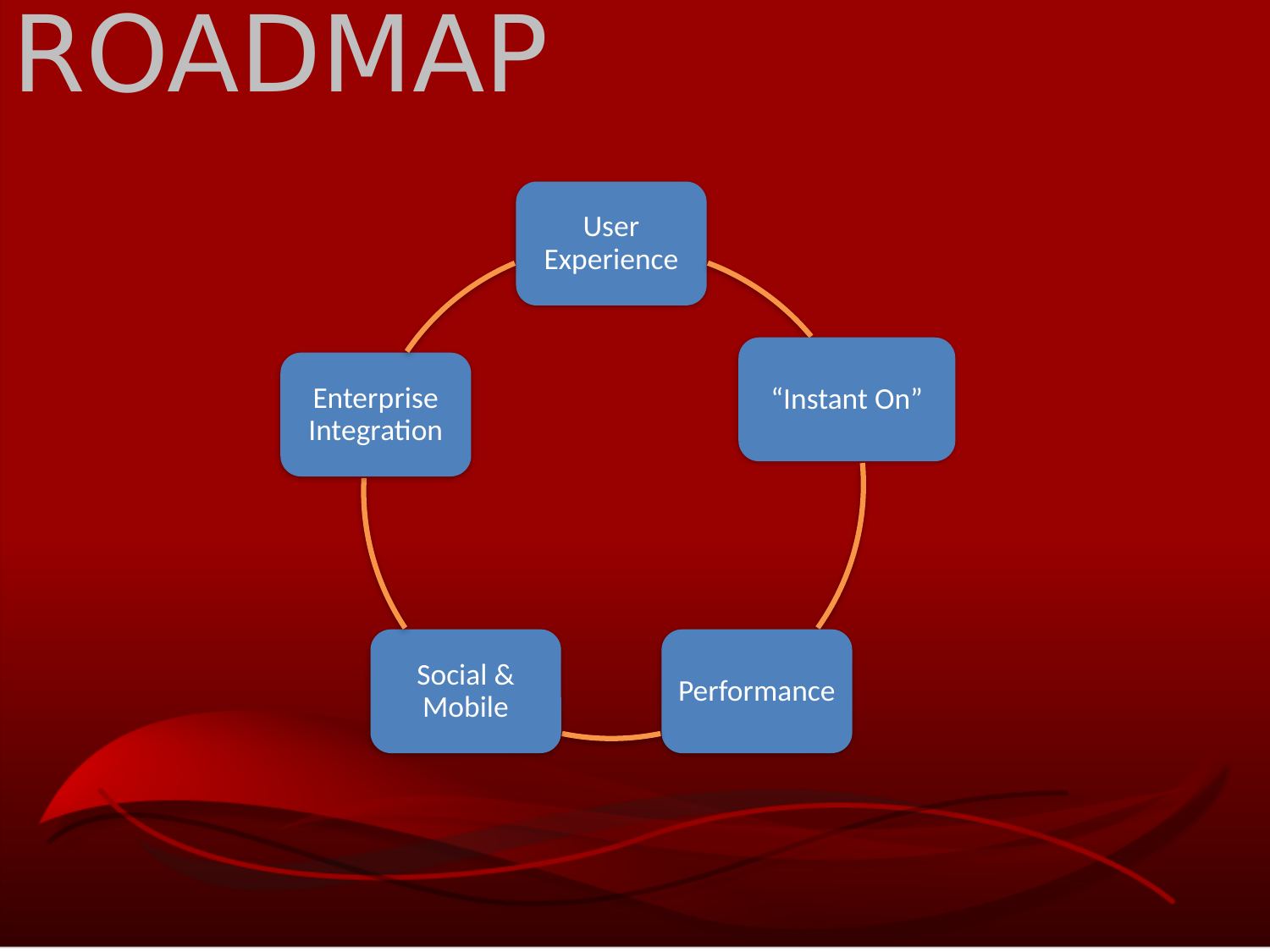

ROADMAP
User Experience
“Instant On”
Performance
Social & Mobile
Enterprise Integration